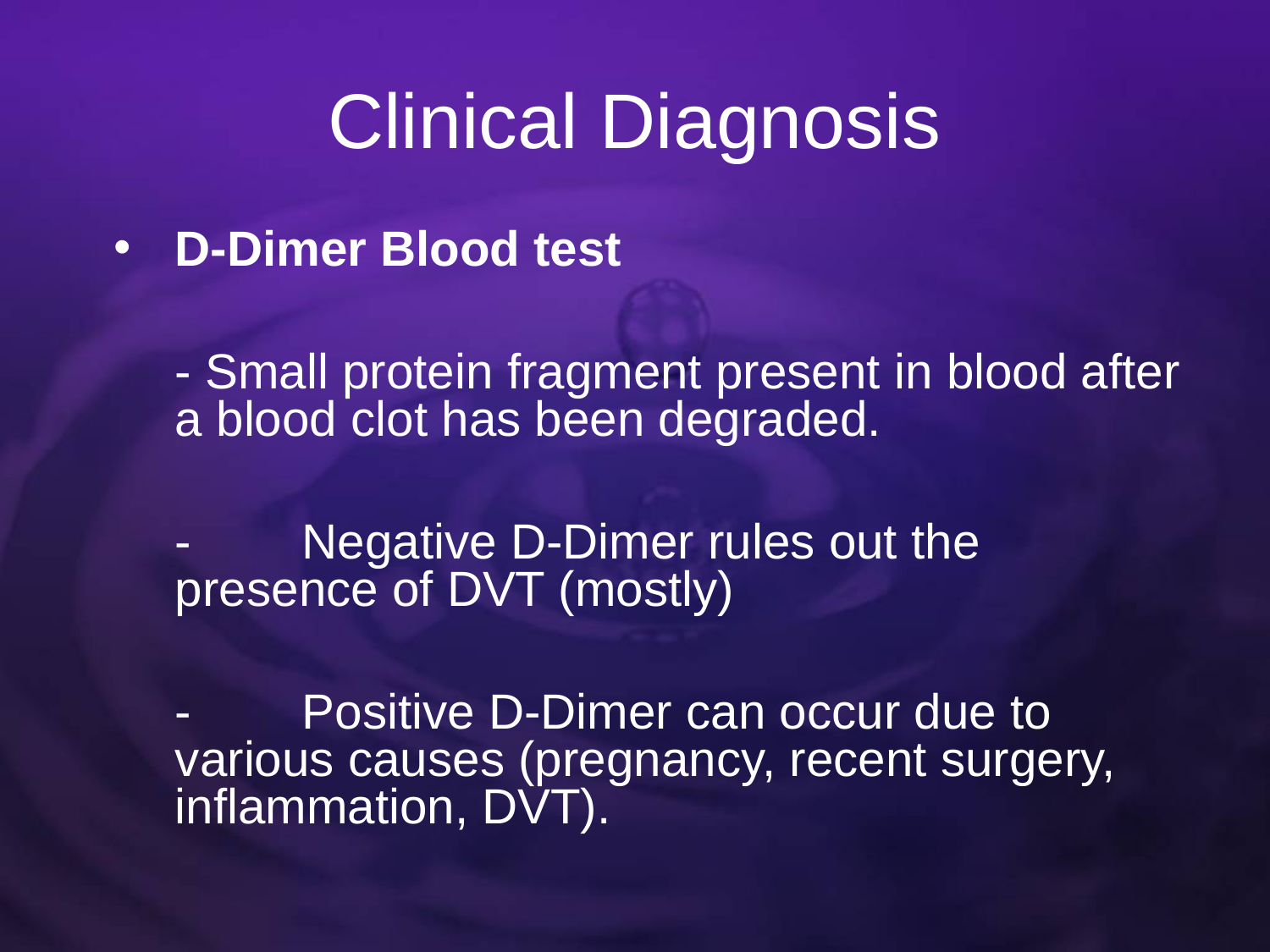

# Clinical Diagnosis
D-Dimer Blood test

	- Small protein fragment present in blood after a blood clot has been degraded.

	-	Negative D-Dimer rules out the presence of DVT (mostly)

	-	Positive D-Dimer can occur due to various causes (pregnancy, recent surgery, inflammation, DVT).